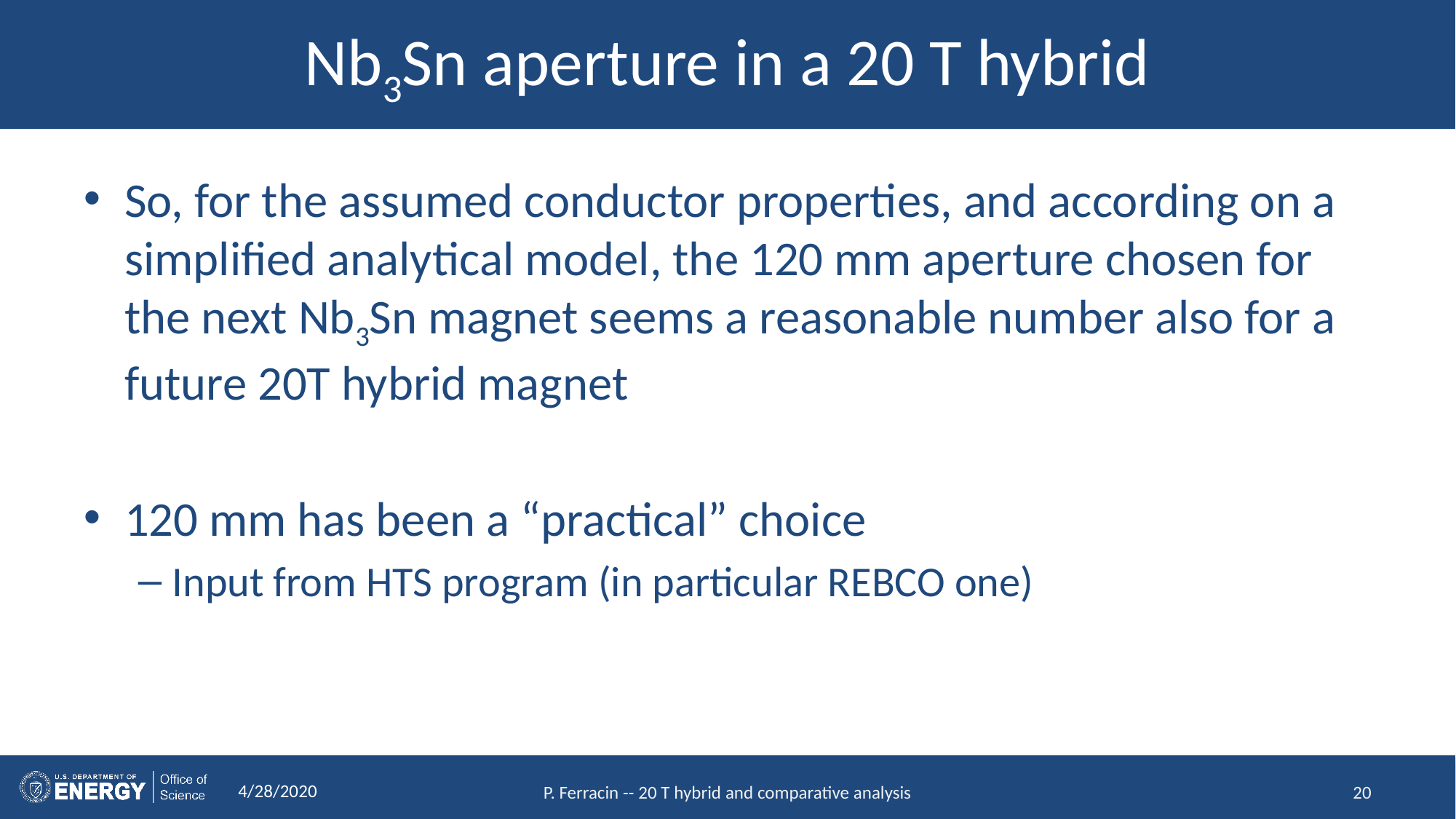

# Nb3Sn aperture in a 20 T hybrid
So, for the assumed conductor properties, and according on a simplified analytical model, the 120 mm aperture chosen for the next Nb3Sn magnet seems a reasonable number also for a future 20T hybrid magnet

120 mm has been a “practical” choice
Input from HTS program (in particular REBCO one)
4/28/2020
P. Ferracin -- 20 T hybrid and comparative analysis
20